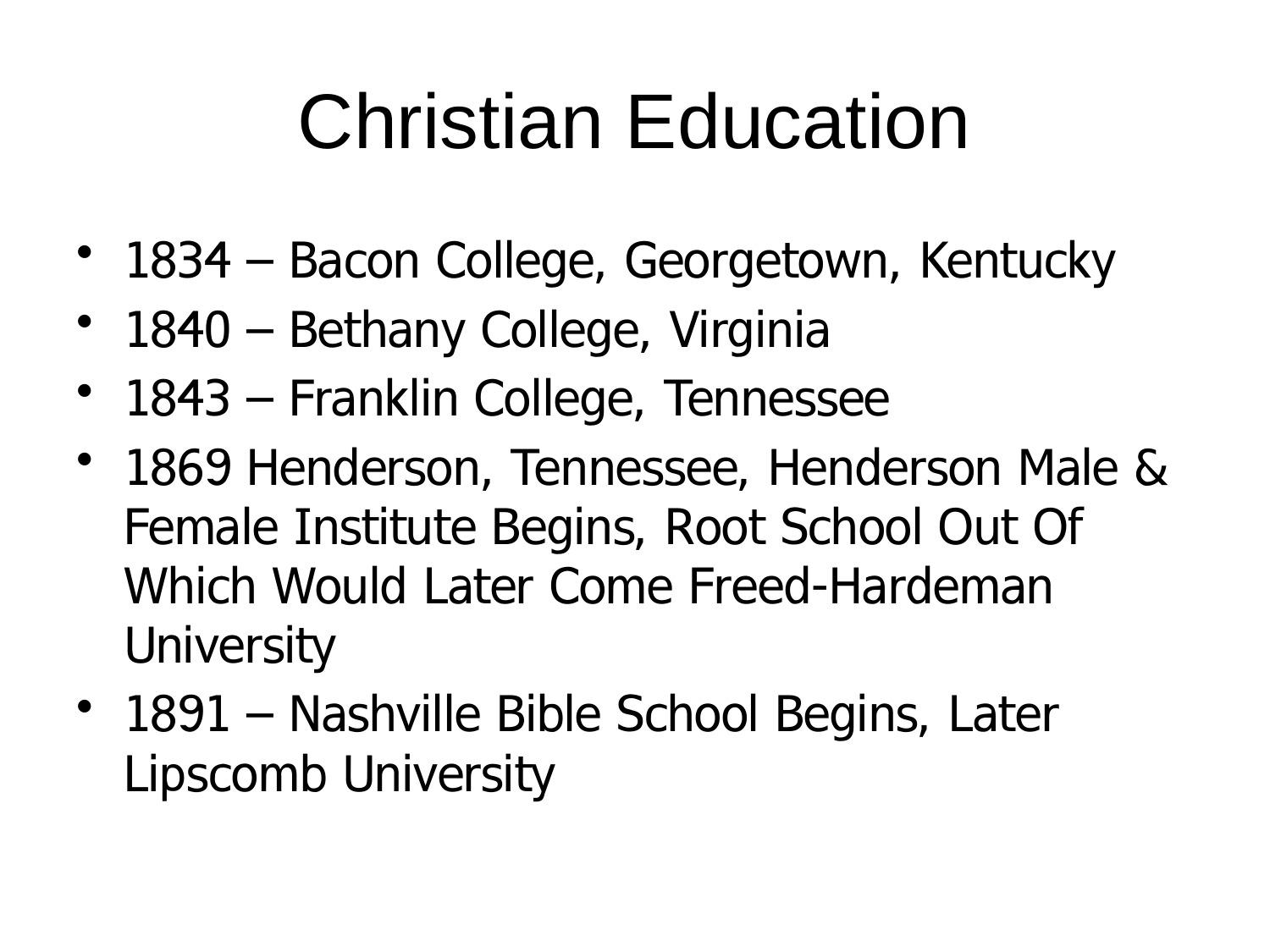

# Christian Education
1834 – Bacon College, Georgetown, Kentucky
1840 – Bethany College, Virginia
1843 – Franklin College, Tennessee
1869 Henderson, Tennessee, Henderson Male & Female Institute Begins, Root School Out Of Which Would Later Come Freed-Hardeman University
1891 – Nashville Bible School Begins, Later Lipscomb University